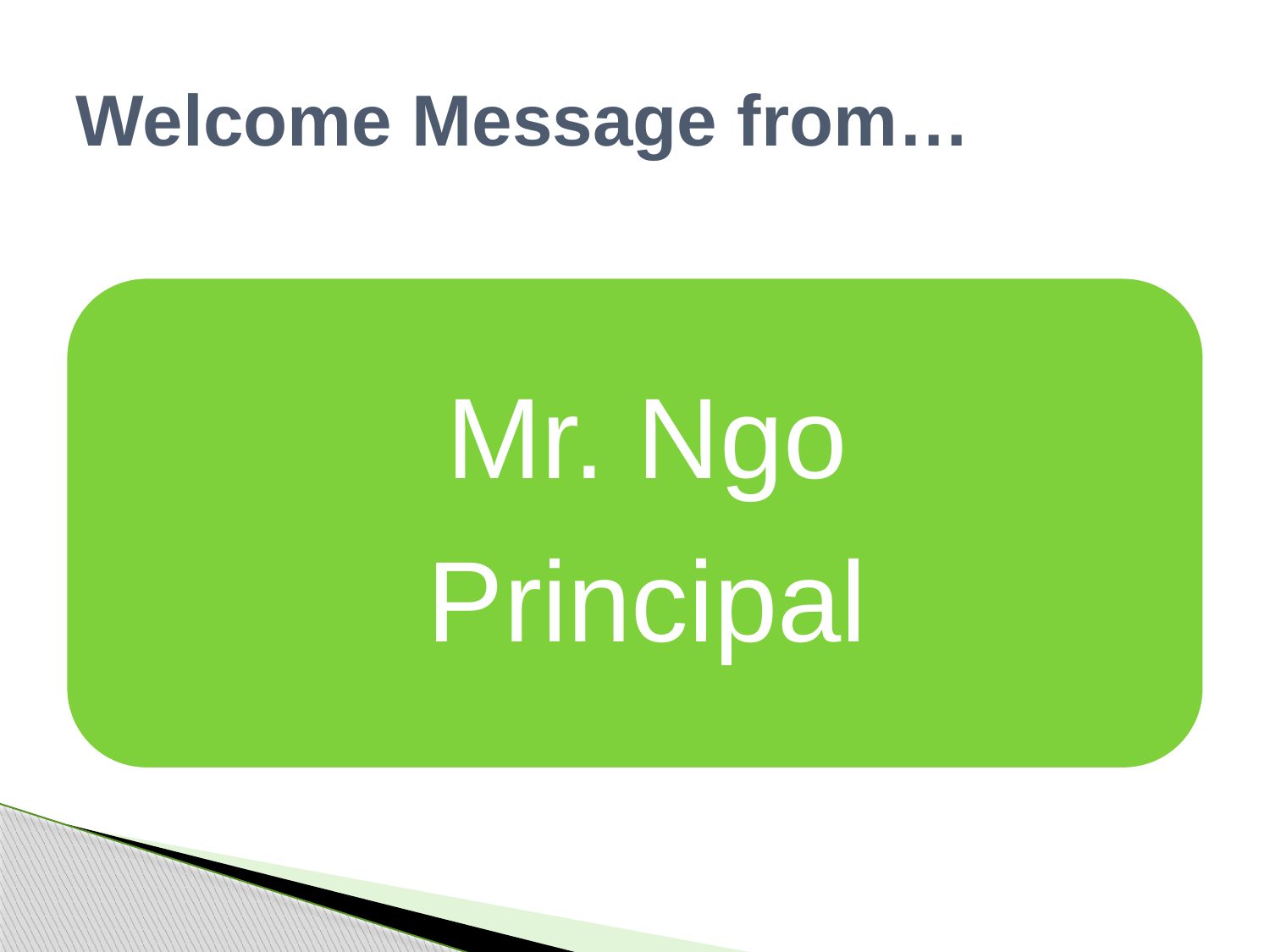

# Welcome Message from…
Mr. Ngo
Principal